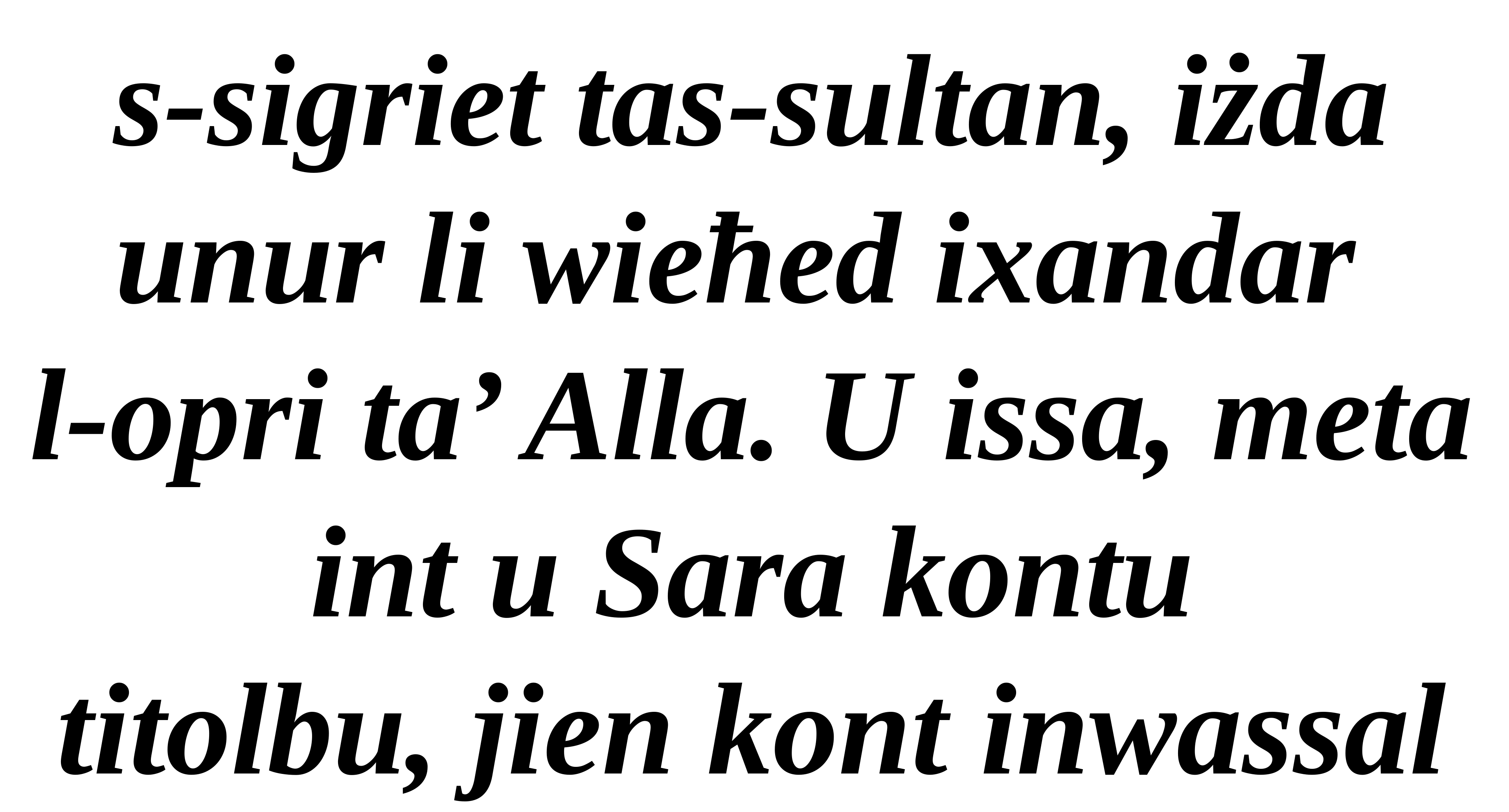

s-sigriet tas-sultan, iżda
unur li wieħed ixandar
l-opri ta’ Alla. U issa, meta int u Sara kontu
titolbu, jien kont inwassal